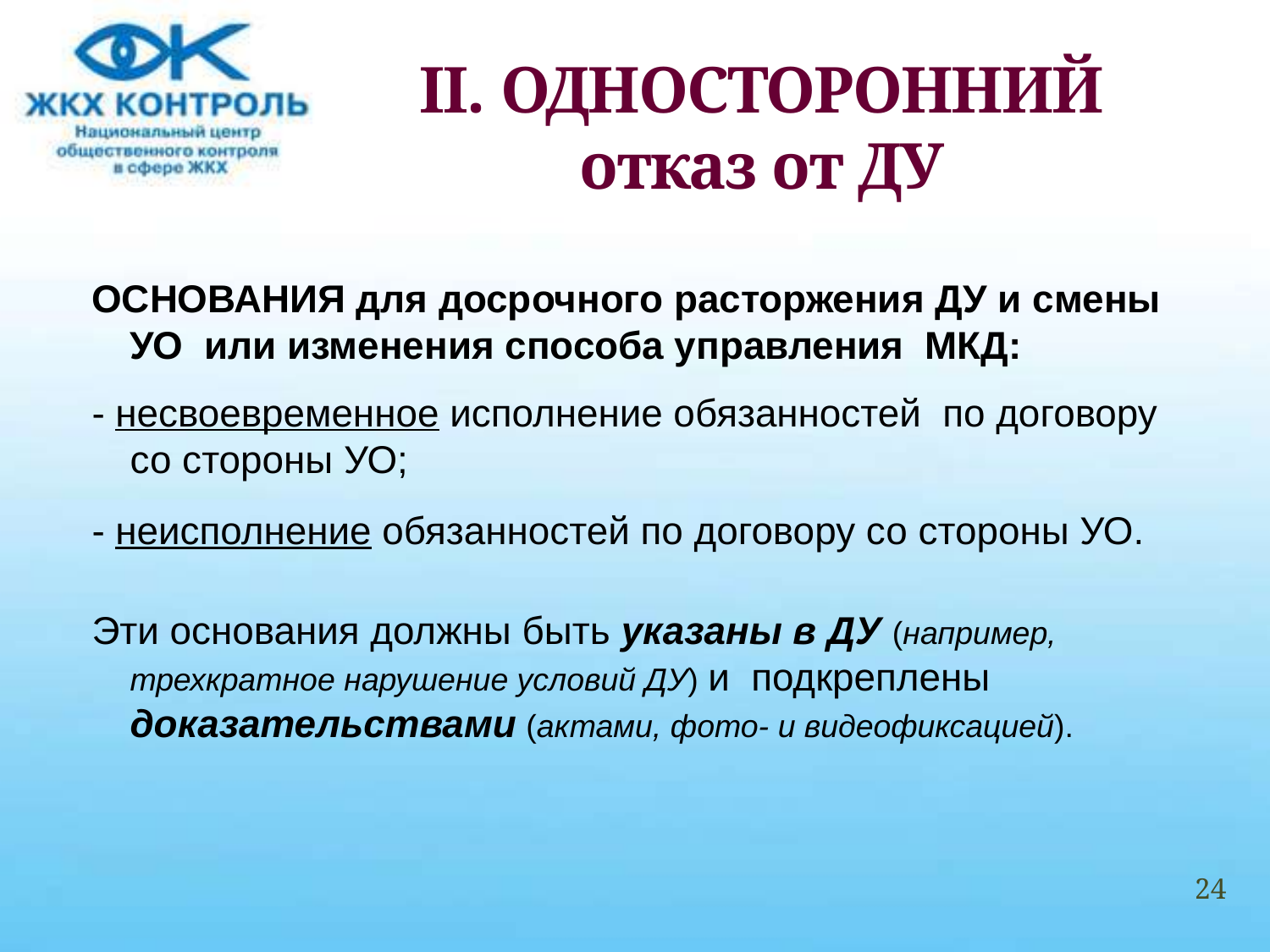

# II. ОДНОСТОРОННИЙ отказ от ДУ
ОСНОВАНИЯ для досрочного расторжения ДУ и смены УО  или изменения способа управления  МКД:
- несвоевременное исполнение обязанностей  по договору со стороны УО;
- неисполнение обязанностей по договору со стороны УО.
Эти основания должны быть указаны в ДУ (например, трехкратное нарушение условий ДУ) и  подкреплены доказательствами (актами, фото- и видеофиксацией).

24